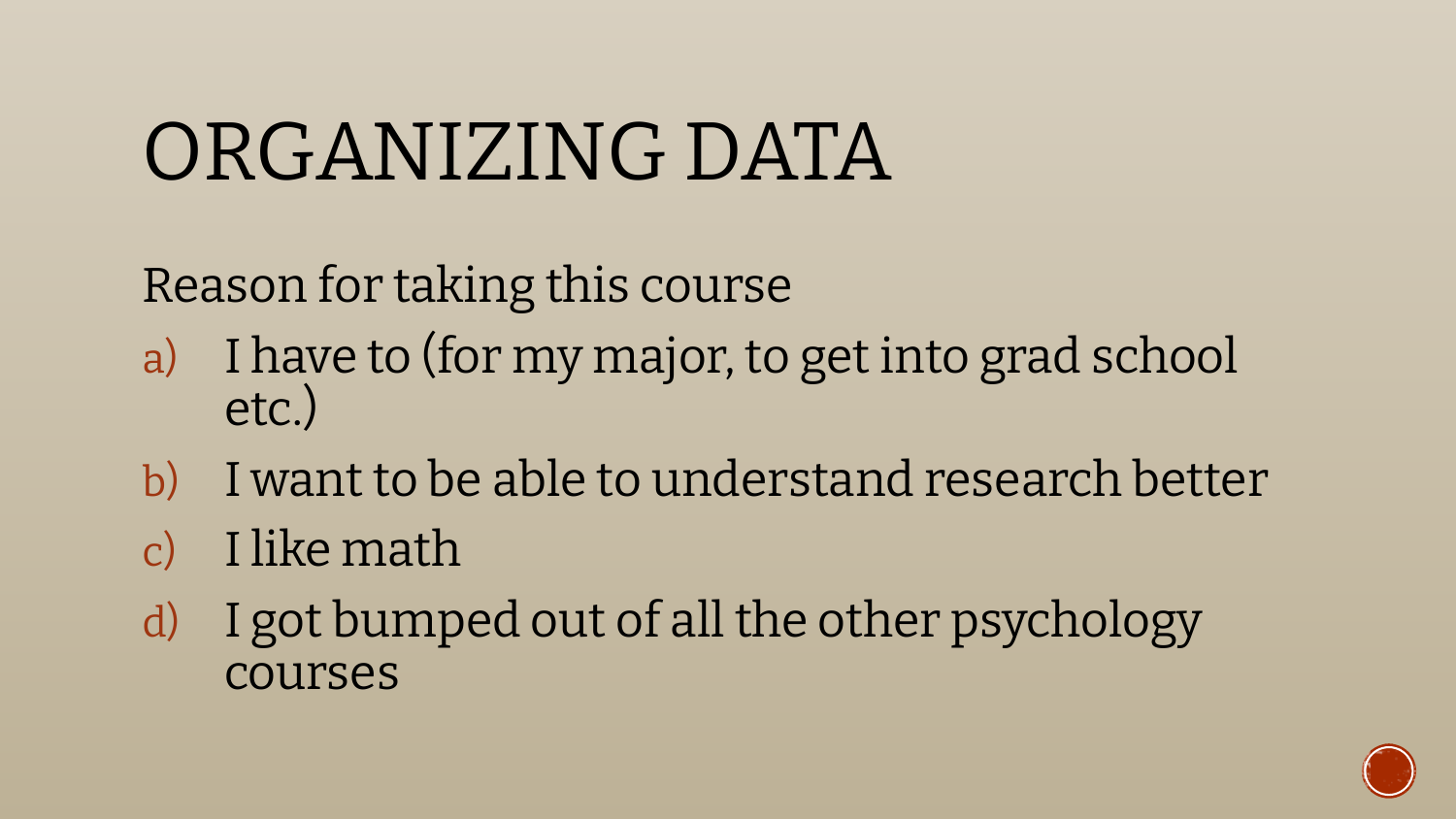

# Organizing Data
Reason for taking this course
I have to (for my major, to get into grad school etc.)
I want to be able to understand research better
I like math
I got bumped out of all the other psychology courses